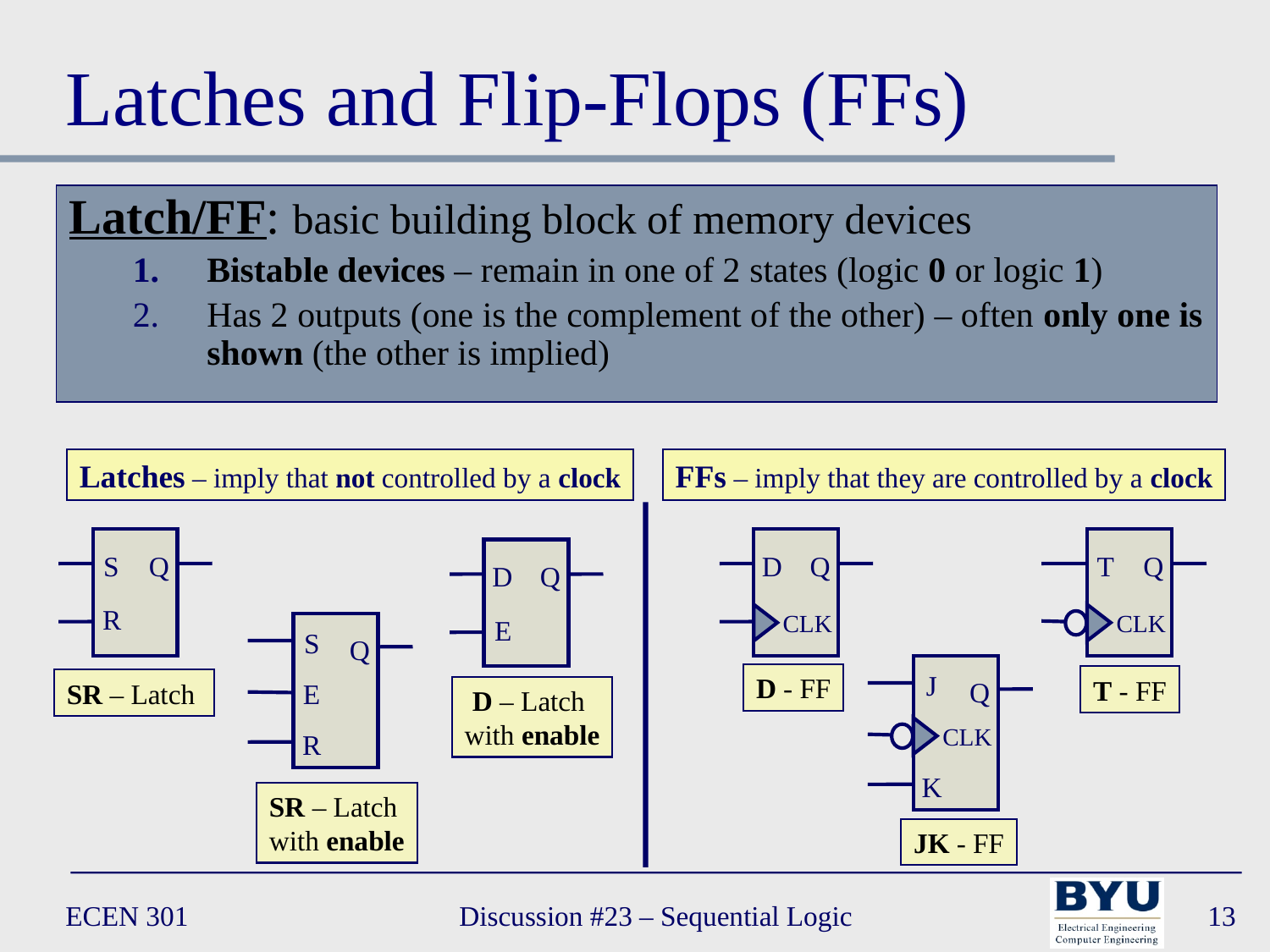

# Latches and Flip-Flops (FFs)
Latch/FF: basic building block of memory devices
Bistable devices – remain in one of 2 states (logic 0 or logic 1)
Has 2 outputs (one is the complement of the other) – often only one is shown (the other is implied)
Latches – imply that not controlled by a clock
FFs – imply that they are controlled by a clock

S
Q

R

D
Q

CLK

T
Q

CLK

D
Q

E

S
Q

E

R

J
Q

CLK

K

D - FF
T - FF
SR – Latch
D – Latch
with enable
SR – Latch
with enable
JK - FF
ECEN 301
Discussion #23 – Sequential Logic
13